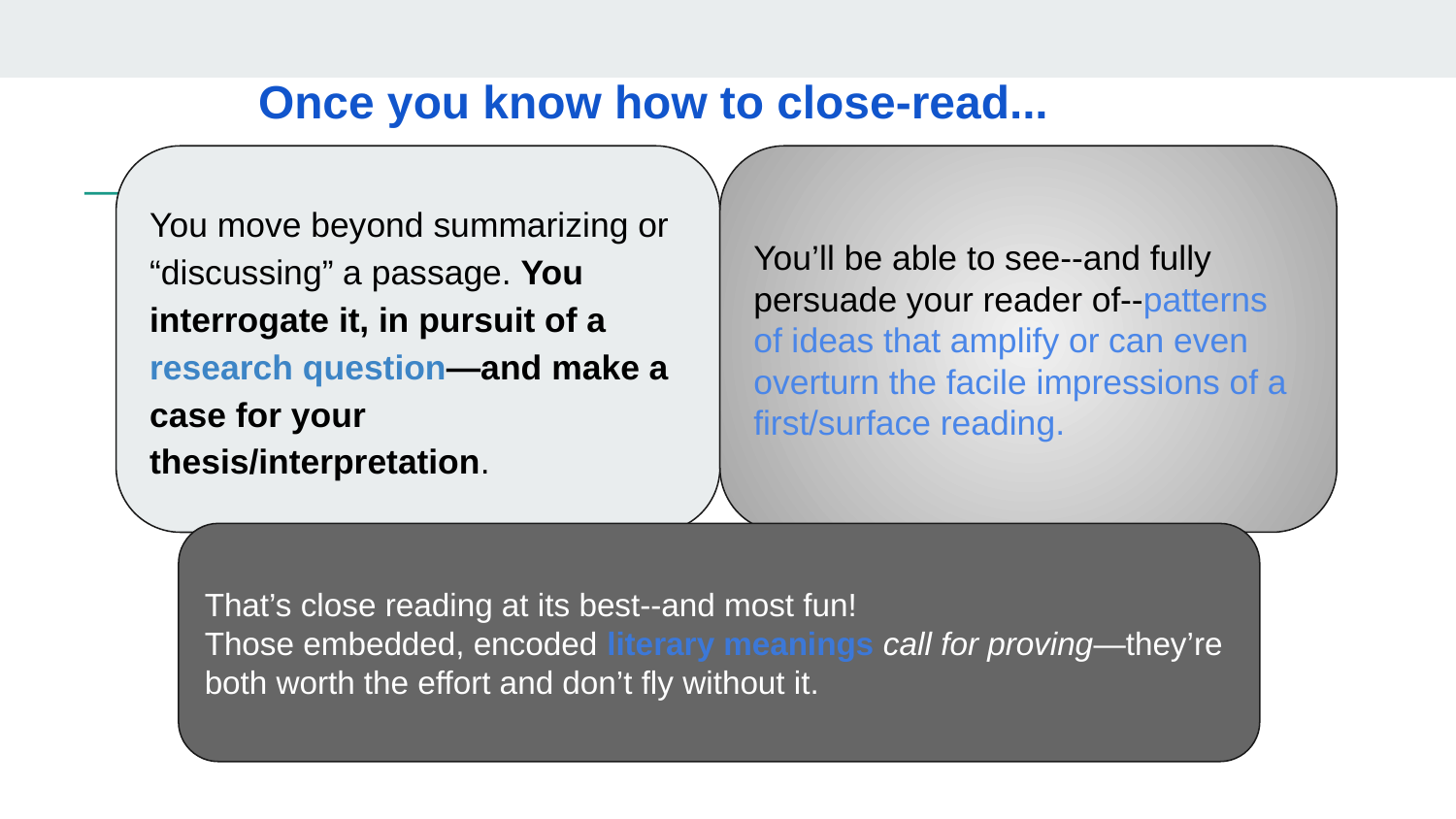

Once you know how to close-read...
#
You move beyond summarizing or “discussing” a passage. You interrogate it, in pursuit of a research question—and make a case for your thesis/interpretation.
You’ll be able to see--and fully persuade your reader of--patterns of ideas that amplify or can even overturn the facile impressions of a first/surface reading.

That’s close reading at its best--and most fun!
Those embedded, encoded literary meanings call for proving—they’re both worth the effort and don’t fly without it.